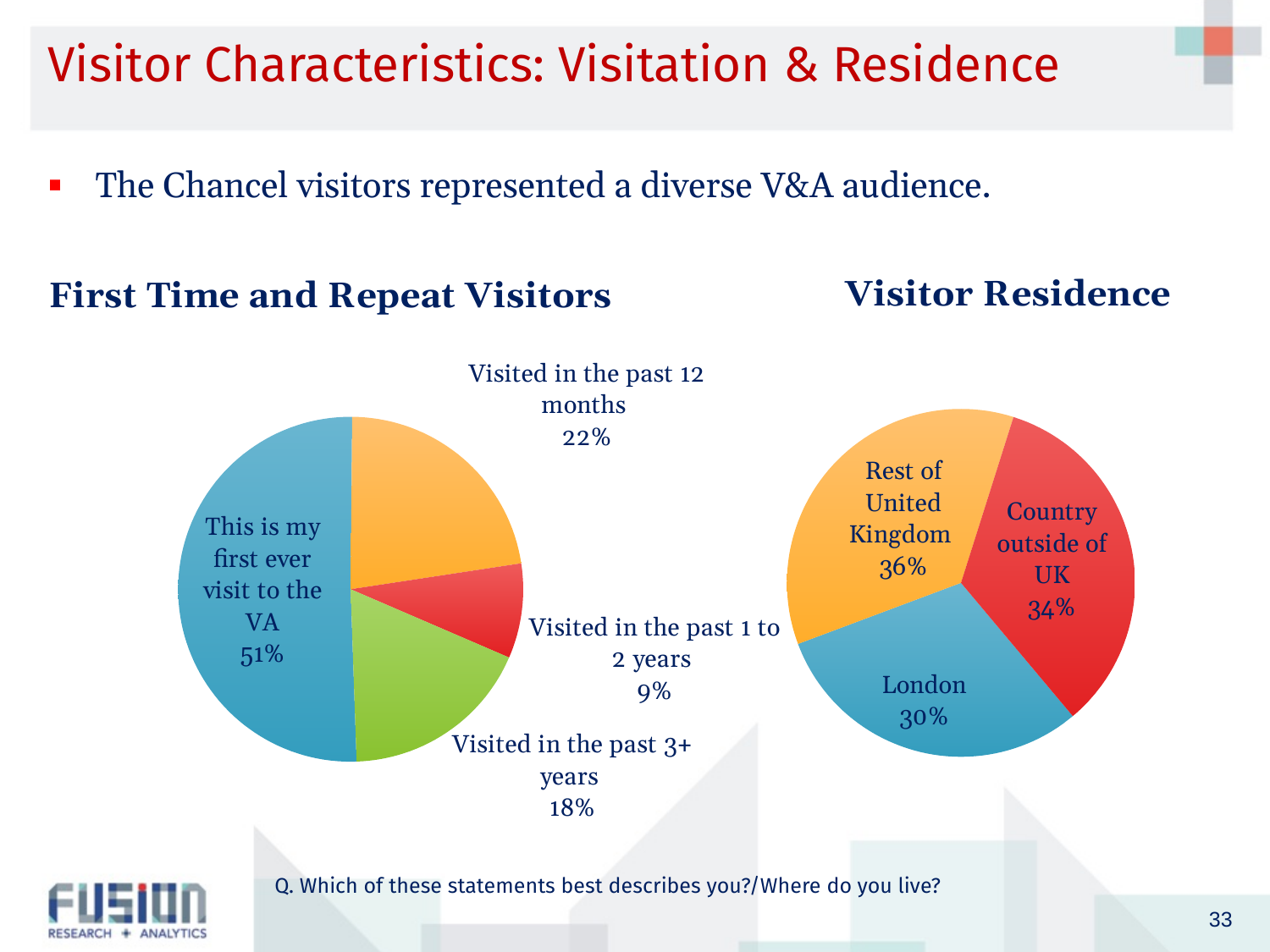

# Visitor Characteristics: Visitation & Residence
The Chancel visitors represented a diverse V&A audience.

### Chart: First Time and Repeat Visitors

| Category | Sales |
|---|---|
| This is my first ever visit to the VA | 0.508 |
| Visited in the past 12 months  | 0.225 |
| Visited in the past 1 to 2 years  | 0.08900000000000002 |
| Visited in the past 3+ years  | 0.18000000000000002 |

### Chart: Visitor Residence

| Category | Sales |
|---|---|
| London | 0.30400000000000005 |
| Rest of United Kingdom  | 0.35600000000000004 |
| Country outside of UK | 0.34 |
Q. Which of these statements best describes you?/Where do you live?
33